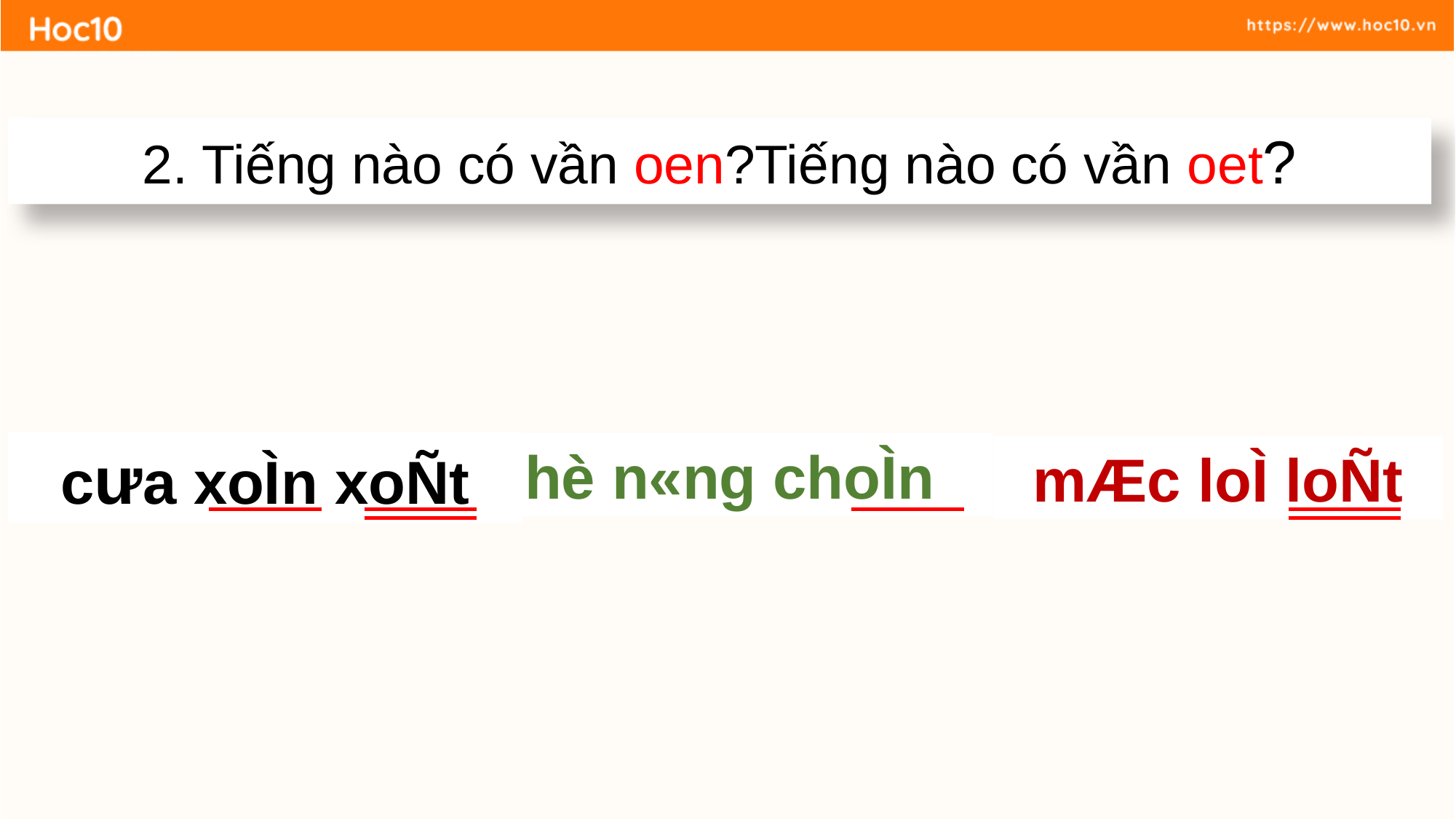

2. Tiếng nào có vần oen?Tiếng nào có vần oet?
­cư­a xoÌn xoÑt
hè n«ng choÌn
mÆc loÌ loÑt